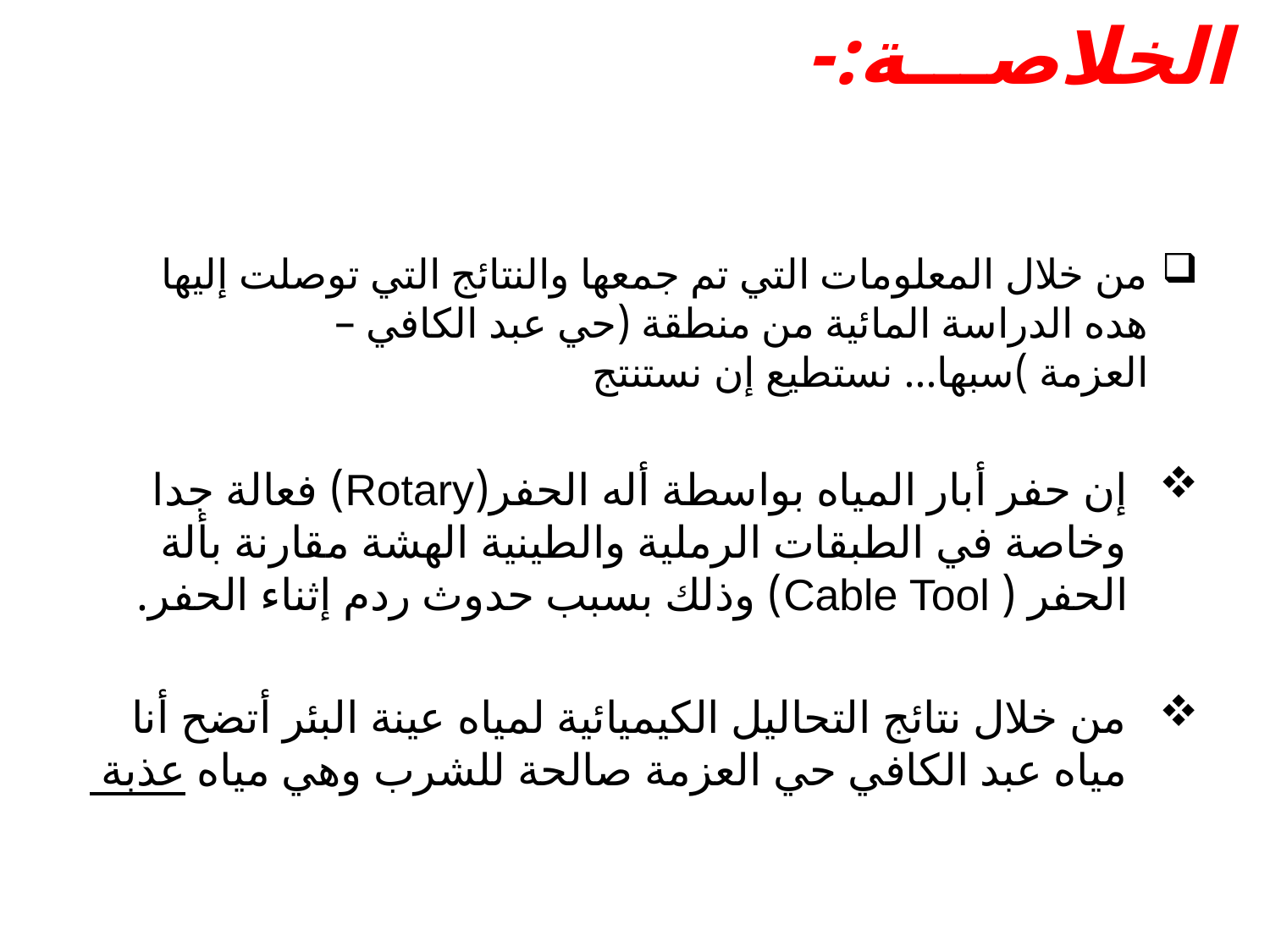

# الخلاصـــة:-
من خلال المعلومات التي تم جمعها والنتائج التي توصلت إليها هده الدراسة المائية من منطقة (حي عبد الكافي – العزمة )سبها... نستطيع إن نستنتج

إن حفر أبار المياه بواسطة أله الحفر(Rotary) فعالة جدا وخاصة في الطبقات الرملية والطينية الهشة مقارنة بألة الحفر ( Cable Tool) وذلك بسبب حدوث ردم إثناء الحفر.

من خلال نتائج التحاليل الكيميائية لمياه عينة البئر أتضح أنا مياه عبد الكافي حي العزمة صالحة للشرب وهي مياه عذبة